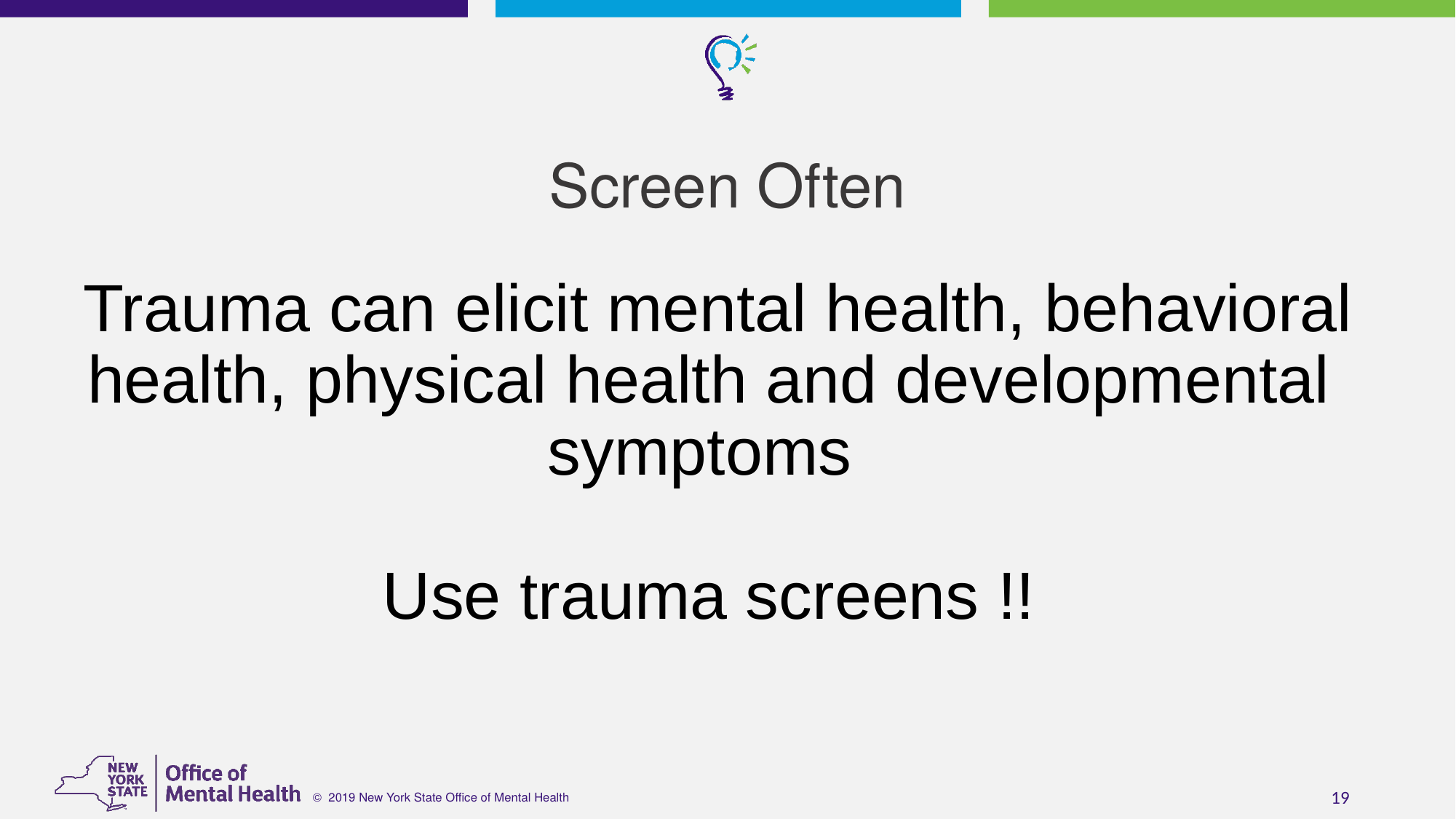

# Screen Often
 Trauma can elicit mental health, behavioral health, physical health and developmental symptoms

Use trauma screens !!
19